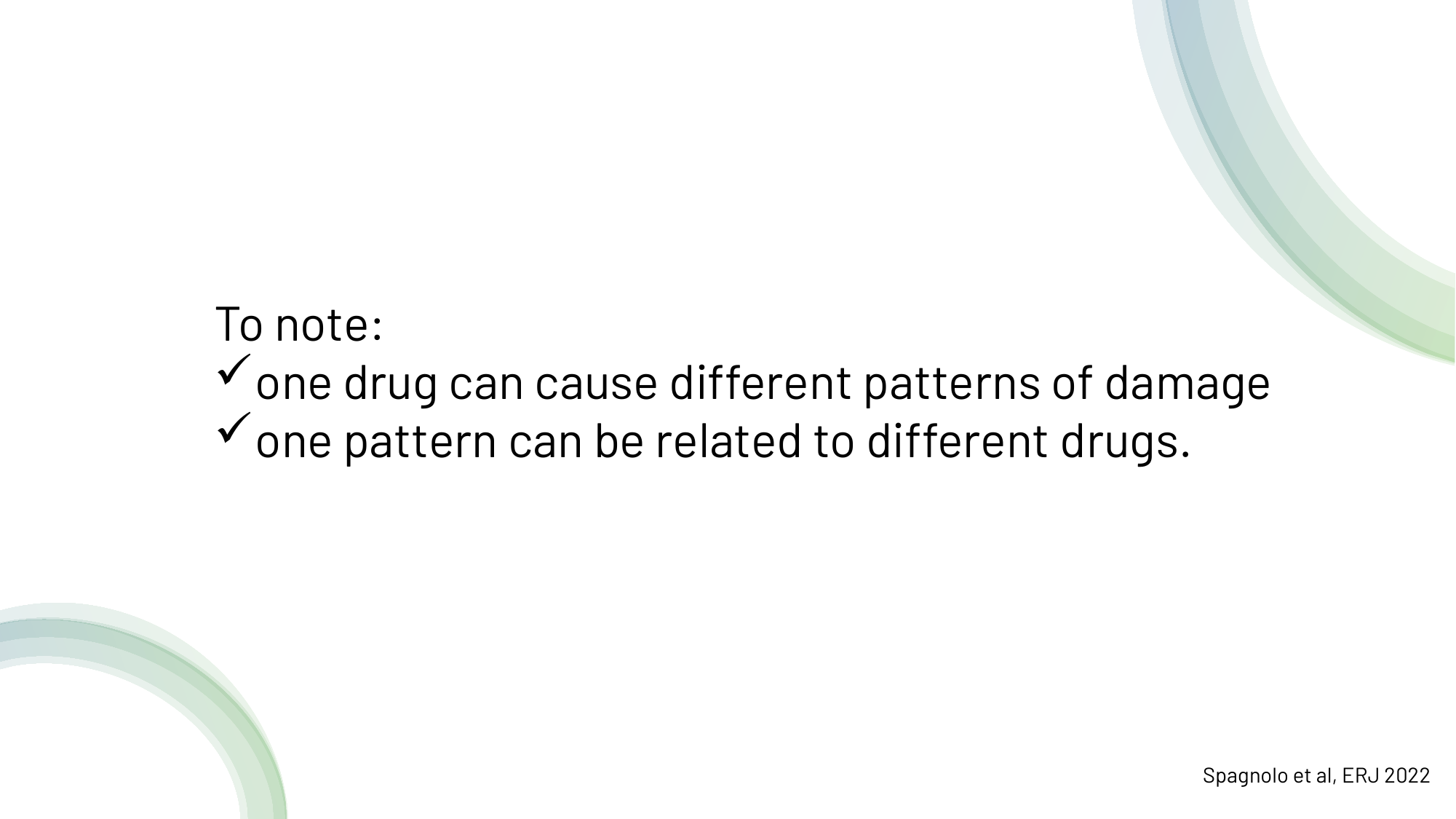

To note:
one drug can cause different patterns of damage
one pattern can be related to different drugs.

Spagnolo et al, ERJ 2022